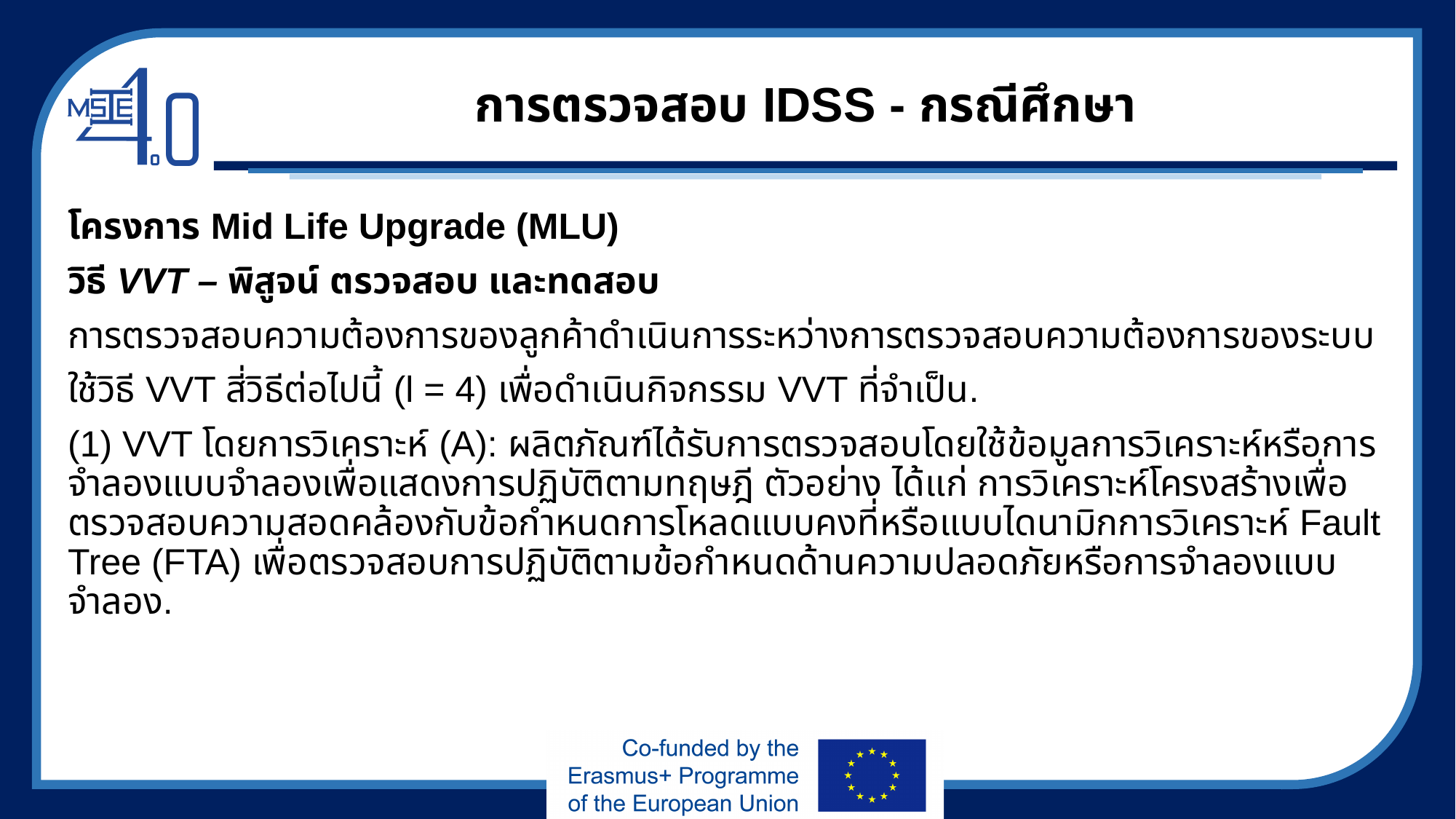

# การตรวจสอบ IDSS - กรณีศึกษา
โครงการ Mid Life Upgrade (MLU)
วิธี VVT – พิสูจน์ ตรวจสอบ และทดสอบ
การตรวจสอบความต้องการของลูกค้าดำเนินการระหว่างการตรวจสอบความต้องการของระบบ
ใช้วิธี VVT สี่วิธีต่อไปนี้ (l = 4) เพื่อดำเนินกิจกรรม VVT ที่จำเป็น.
(1) VVT โดยการวิเคราะห์ (A): ผลิตภัณฑ์ได้รับการตรวจสอบโดยใช้ข้อมูลการวิเคราะห์หรือการจำลองแบบจำลองเพื่อแสดงการปฏิบัติตามทฤษฎี ตัวอย่าง ได้แก่ การวิเคราะห์โครงสร้างเพื่อตรวจสอบความสอดคล้องกับข้อกำหนดการโหลดแบบคงที่หรือแบบไดนามิกการวิเคราะห์ Fault Tree (FTA) เพื่อตรวจสอบการปฏิบัติตามข้อกำหนดด้านความปลอดภัยหรือการจำลองแบบจำลอง.